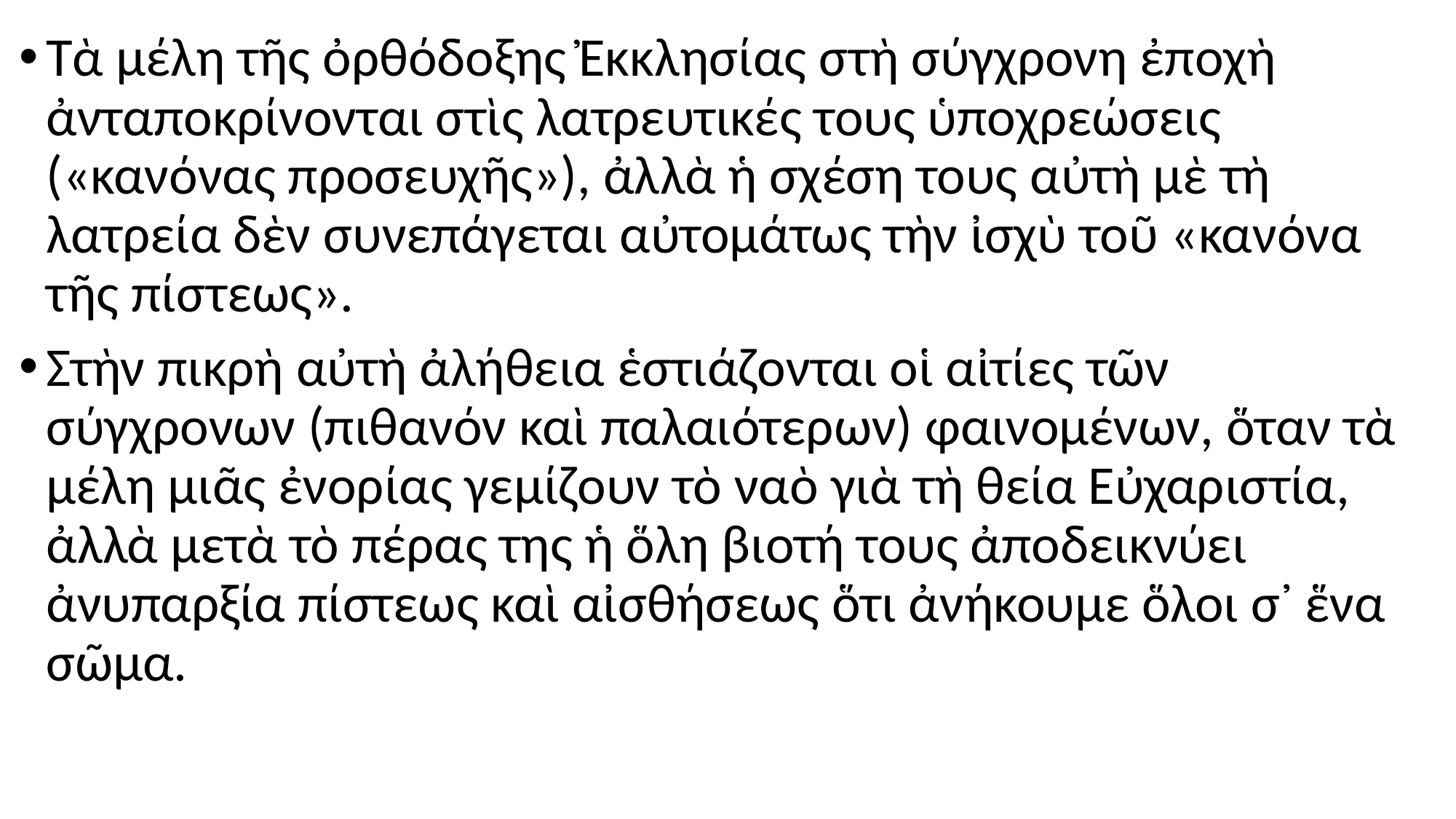

#
Τὰ μέλη τῆς ὀρθόδοξης Ἐκκλησίας στὴ σύγχρονη ἐποχὴ ἀνταποκρίνονται στὶς λατρευτικές τους ὑποχρεώσεις («κανόνας προσευχῆς»), ἀλλὰ ἡ σχέση τους αὐτὴ μὲ τὴ λατρεία δὲν συνεπάγεται αὐτομάτως τὴν ἰσχὺ τοῦ «κανόνα τῆς πίστεως».
Στὴν πικρὴ αὐτὴ ἀλήθεια ἑστιάζονται οἱ αἰτίες τῶν σύγχρονων (πιθανόν καὶ παλαιότερων) φαινομένων, ὅταν τὰ μέλη μιᾶς ἐνορίας γεμίζουν τὸ ναὸ γιὰ τὴ θεία Εὐχαριστία, ἀλλὰ μετὰ τὸ πέρας της ἡ ὅλη βιοτή τους ἀποδεικνύει ἀνυπαρξία πίστεως καὶ αἰσθήσεως ὅτι ἀνήκουμε ὅλοι σ᾽ ἕνα σῶμα.